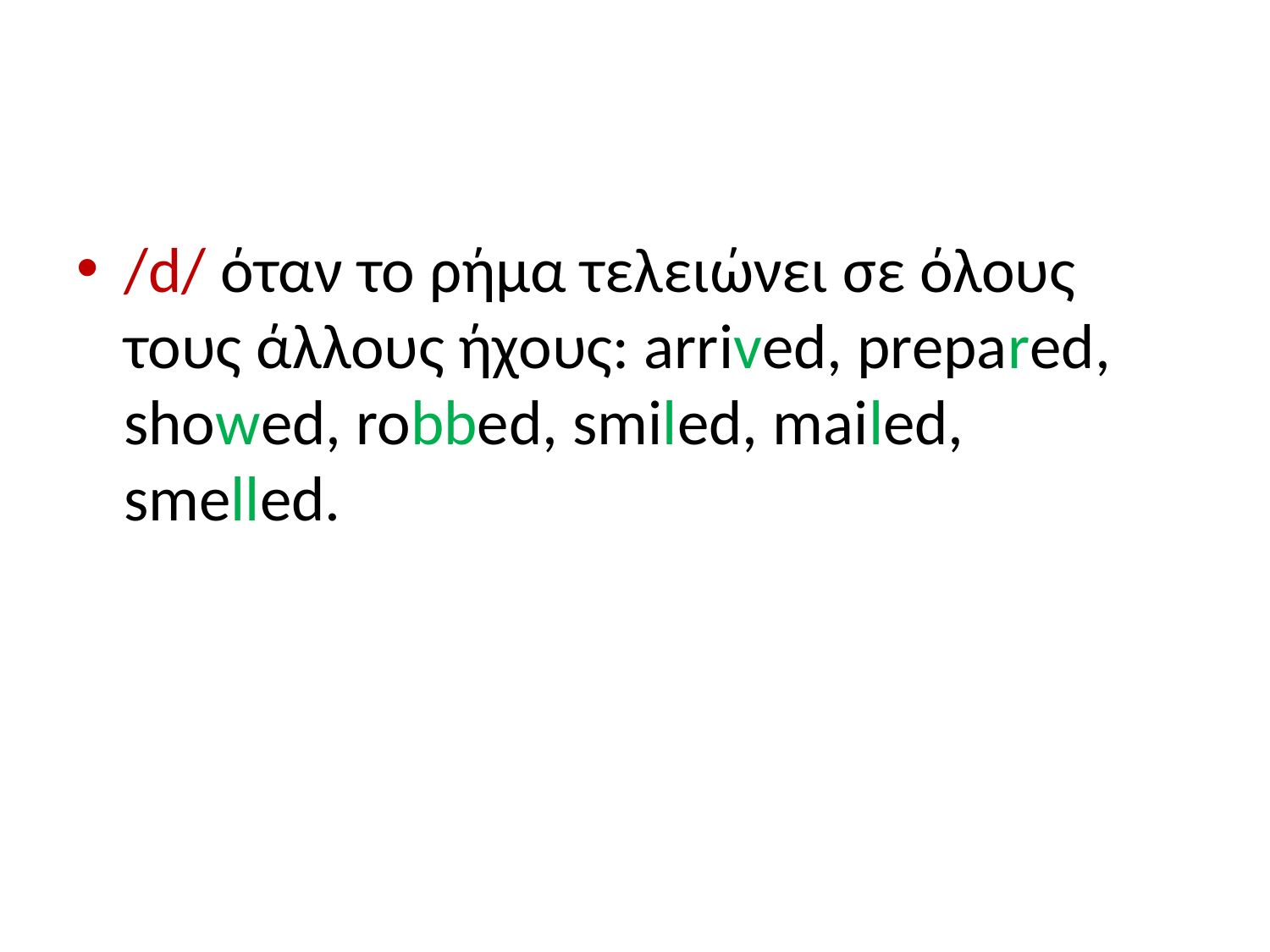

#
/d/ όταν το ρήμα τελειώνει σε όλους τους άλλους ήχους: arrived, prepared, showed, robbed, smiled, mailed, smelled.